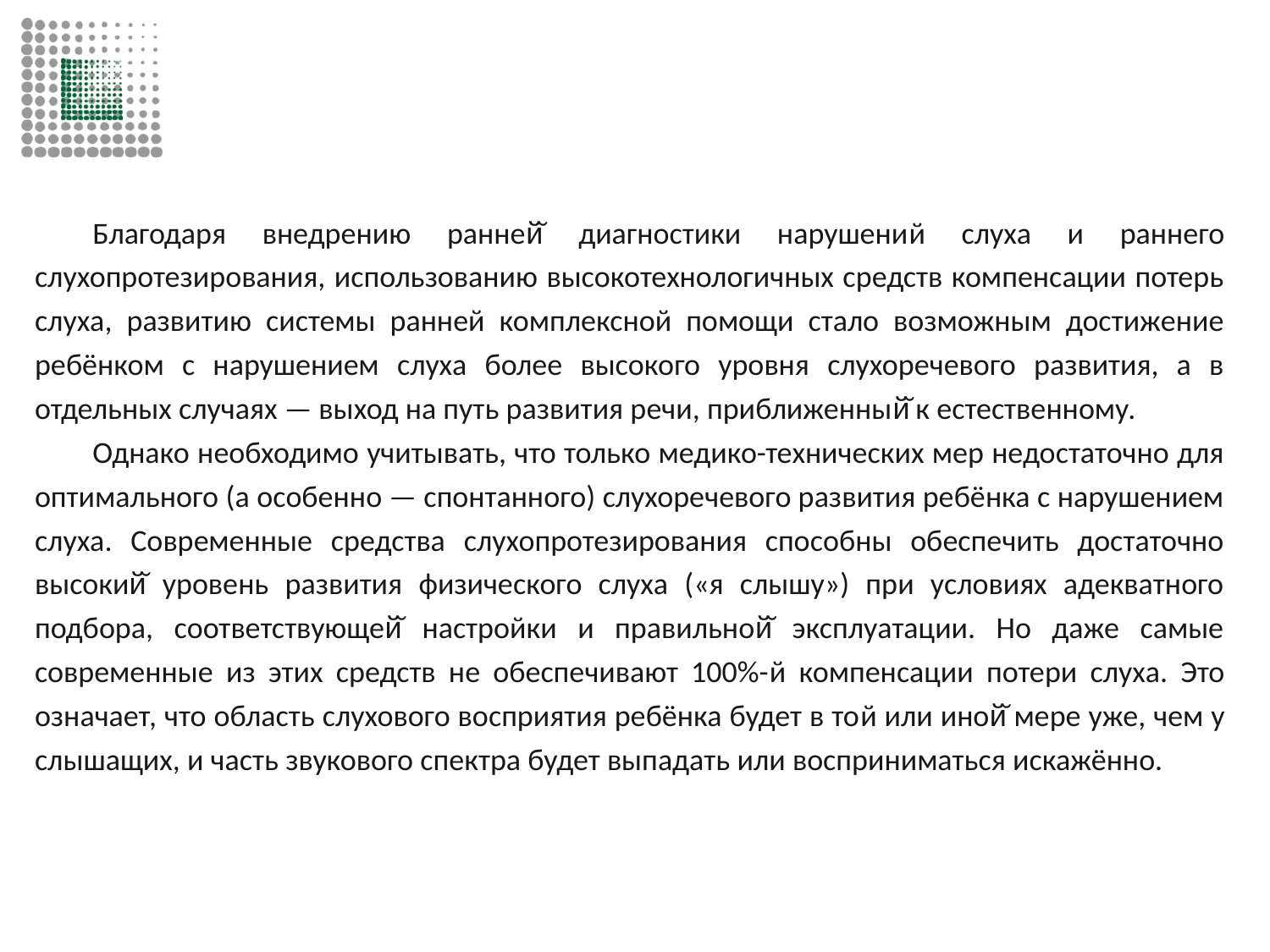

#
Благодаря внедрению ранней̆ диагностики нарушений слуха и раннего слухопротезирования, использованию высокотехнологичных средств компенсации потерь слуха, развитию системы ранней комплексной помощи стало возможным достижение ребёнком с нарушением слуха более высокого уровня слухоречевого развития, а в отдельных случаях — выход на путь развития речи, приближенный̆ к естественному.
Однако необходимо учитывать, что только медико-технических мер недостаточно для оптимального (а особенно — спонтанного) слухоречевого развития ребёнка с нарушением слуха. Современные средства слухопротезирования способны обеспечить достаточно высокий̆ уровень развития физического слуха («я слышу») при условиях адекватного подбора, соответствующей̆ настройки и правильной̆ эксплуатации. Но даже самые современные из этих средств не обеспечивают 100%-й компенсации потери слуха. Это означает, что область слухового восприятия ребёнка будет в той или иной̆ мере уже, чем у слышащих, и часть звукового спектра будет выпадать или восприниматься искажённо.